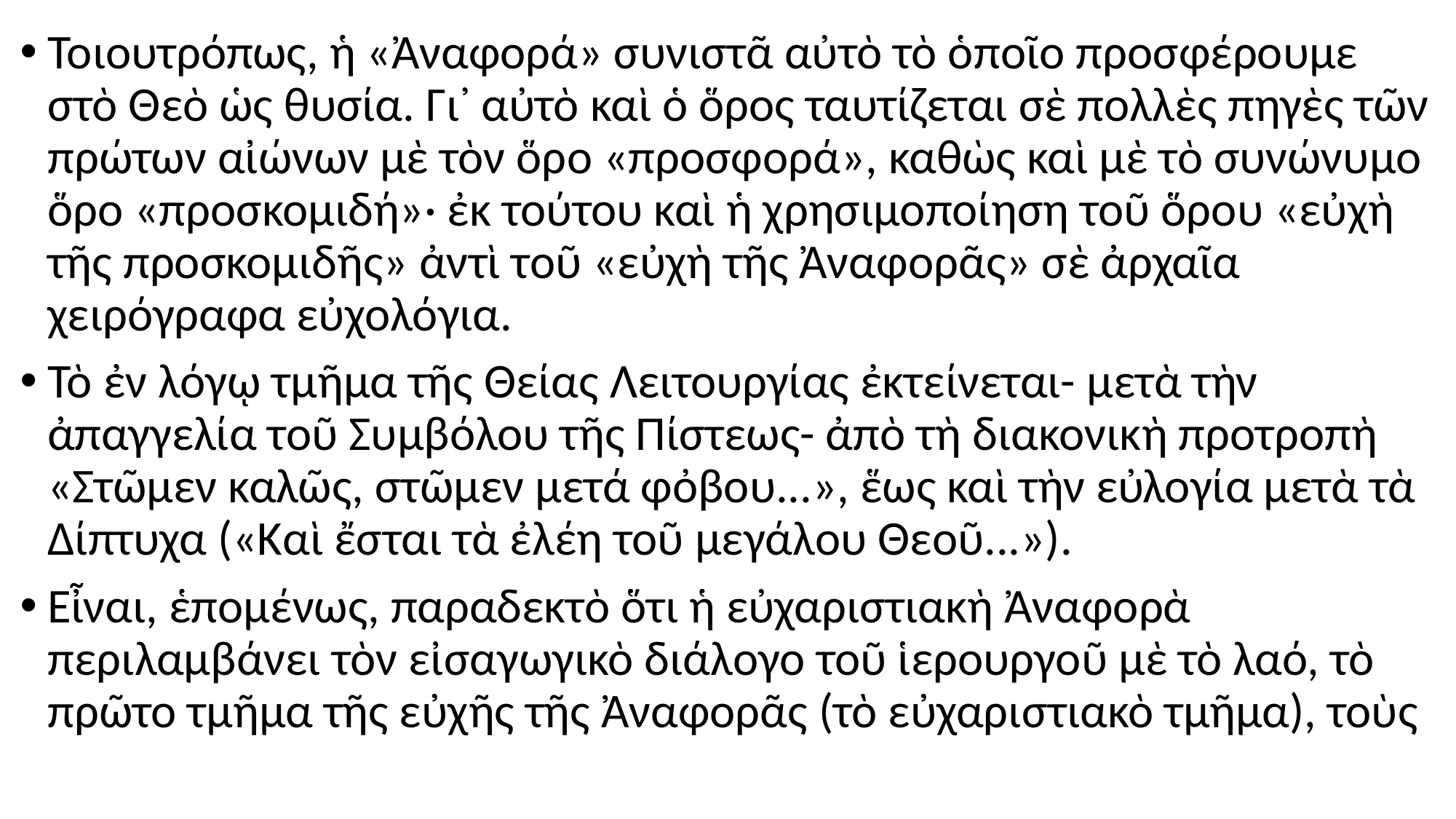

#
Τοιουτρόπως, ἡ «Ἀναφορά» συνιστᾶ αὐτὸ τὸ ὁποῖο προσφέρουμε στὸ Θεὸ ὡς θυσία. Γι᾽ αὐτὸ καὶ ὁ ὅρος ταυτίζεται σὲ πολλὲς πηγὲς τῶν πρώτων αἰώνων μὲ τὸν ὅρο «προσφορά», καθὼς καὶ μὲ τὸ συνώνυμο ὅρο «προσκομιδή»· ἐκ τούτου καὶ ἡ χρησιμοποίηση τοῦ ὅρου «εὐχὴ τῆς προσκομιδῆς» ἀντὶ τοῦ «εὐχὴ τῆς Ἀναφορᾶς» σὲ ἀρχαῖα χειρόγραφα εὐχολόγια.
Τὸ ἐν λόγῳ τμῆμα τῆς Θείας Λειτουργίας ἐκτείνεται- μετὰ τὴν ἀπαγγελία τοῦ Συμβόλου τῆς Πίστεως- ἀπὸ τὴ διακονικὴ προτροπὴ «Στῶμεν καλῶς, στῶμεν μετά φὀβου...», ἕως καὶ τὴν εὐλογία μετὰ τὰ Δίπτυχα («Καὶ ἔσται τὰ ἐλέη τοῦ μεγάλου Θεοῦ...»).
Εἶναι, ἑπομένως, παραδεκτὸ ὅτι ἡ εὐχαριστιακὴ Ἀναφορὰ περιλαμβάνει τὸν εἰσαγωγικὸ διάλογο τοῦ ἱερουργοῦ μὲ τὸ λαό, τὸ πρῶτο τμῆμα τῆς εὐχῆς τῆς Ἀναφορᾶς (τὸ εὐχαριστιακὸ τμῆμα), τοὺς